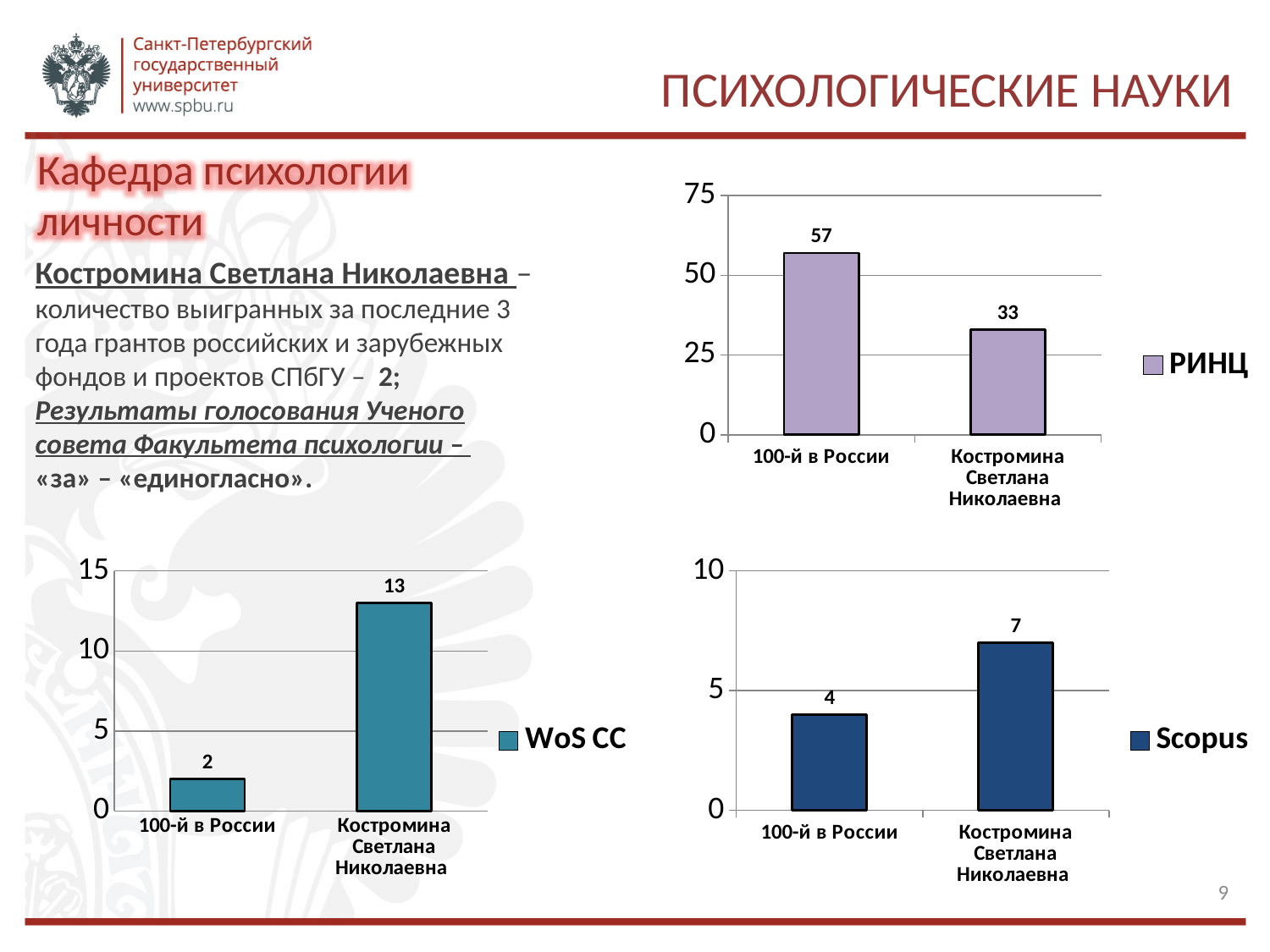

# Психологические науки
Кафедра психологии личности

### Chart

| Category | РИНЦ |
|---|---|
| 100-й в России | 57.0 |
| Костромина Светлана Николаевна  | 33.0 |
Костромина Светлана Николаевна –
количество выигранных за последние 3 года грантов российских и зарубежных фондов и проектов СПбГУ –  2;
Результаты голосования Ученого совета Факультета психологии –
«за» – «единогласно».

### Chart

| Category | WoS CC |
|---|---|
| 100-й в России | 2.0 |
| Костромина Светлана Николаевна  | 13.0 |

### Chart

| Category | Scopus |
|---|---|
| 100-й в России | 4.0 |
| Костромина Светлана Николаевна  | 7.0 |
9